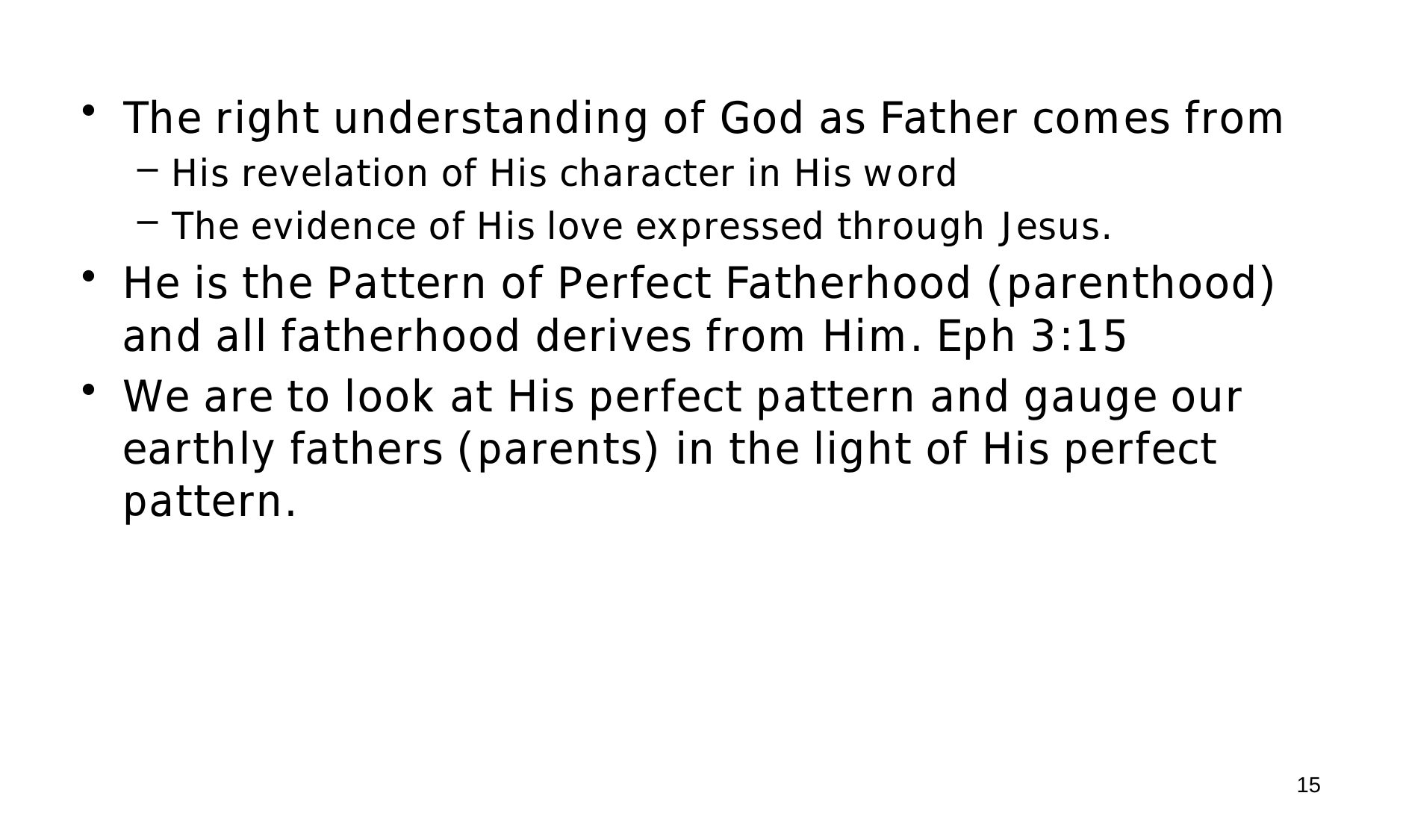

The right understanding of God as Father comes from
His revelation of His character in His word
The evidence of His love expressed through Jesus.
He is the Pattern of Perfect Fatherhood (parenthood) and all fatherhood derives from Him. Eph 3:15
We are to look at His perfect pattern and gauge our earthly fathers (parents) in the light of His perfect pattern.
15